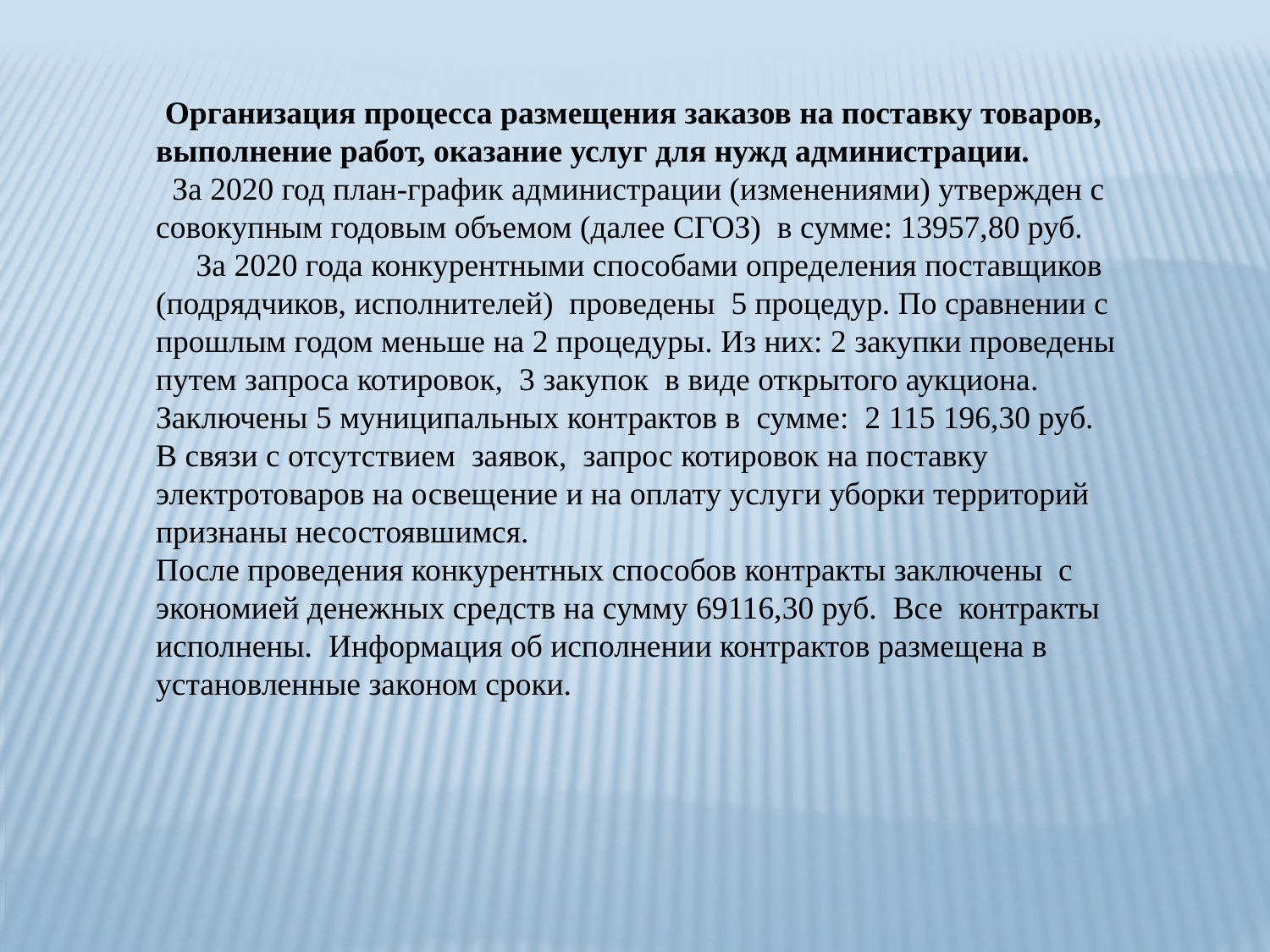

Организация процесса размещения заказов на поставку товаров, выполнение работ, оказание услуг для нужд администрации.
  За 2020 год план-график администрации (изменениями) утвержден с совокупным годовым объемом (далее СГОЗ)  в сумме: 13957,80 руб.
     За 2020 года конкурентными способами определения поставщиков (подрядчиков, исполнителей)  проведены  5 процедур. По сравнении с прошлым годом меньше на 2 процедуры. Из них: 2 закупки проведены путем запроса котировок,  3 закупок  в виде открытого аукциона.  Заключены 5 муниципальных контрактов в  сумме:  2 115 196,30 руб.  В связи с отсутствием  заявок,  запрос котировок на поставку электротоваров на освещение и на оплату услуги уборки территорий признаны несостоявшимся.
После проведения конкурентных способов контракты заключены  с экономией денежных средств на сумму 69116,30 руб.  Все  контракты исполнены.  Информация об исполнении контрактов размещена в  установленные законом сроки.